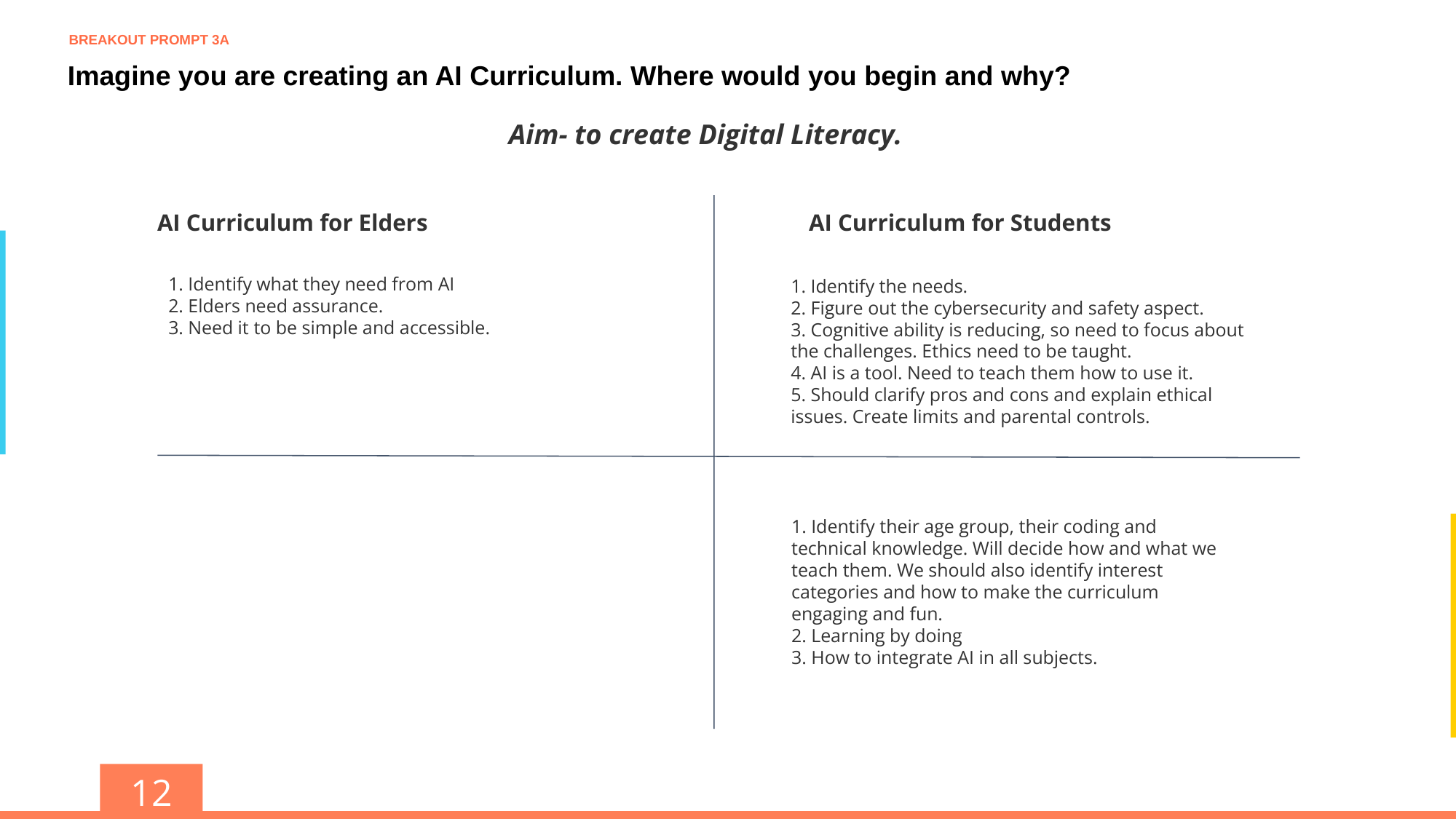

BREAKOUT PROMPT 3A
Imagine you are creating an AI Curriculum. Where would you begin and why?
Aim- to create Digital Literacy.

AI Curriculum for Elders
AI Curriculum for Students
1. Identify what they need from AI
2. Elders need assurance.
3. Need it to be simple and accessible.
1. Identify the needs.
2. Figure out the cybersecurity and safety aspect.
3. Cognitive ability is reducing, so need to focus about the challenges. Ethics need to be taught.
4. AI is a tool. Need to teach them how to use it.
5. Should clarify pros and cons and explain ethical issues. Create limits and parental controls.
1. Identify their age group, their coding and technical knowledge. Will decide how and what we teach them. We should also identify interest categories and how to make the curriculum engaging and fun.
2. Learning by doing
3. How to integrate AI in all subjects.
12